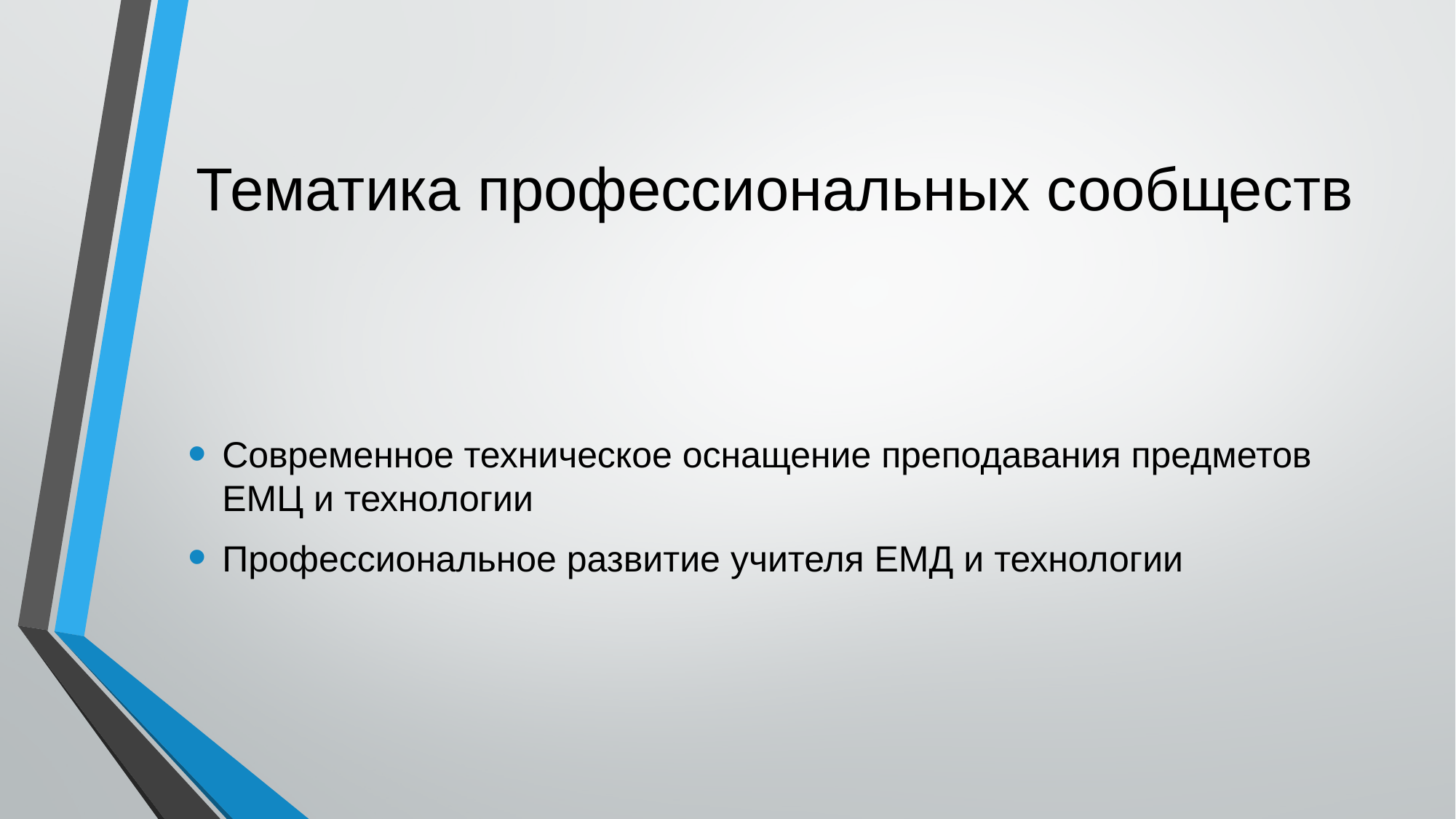

# Тематика профессиональных сообществ
Современное техническое оснащение преподавания предметов ЕМЦ и технологии
Профессиональное развитие учителя ЕМД и технологии